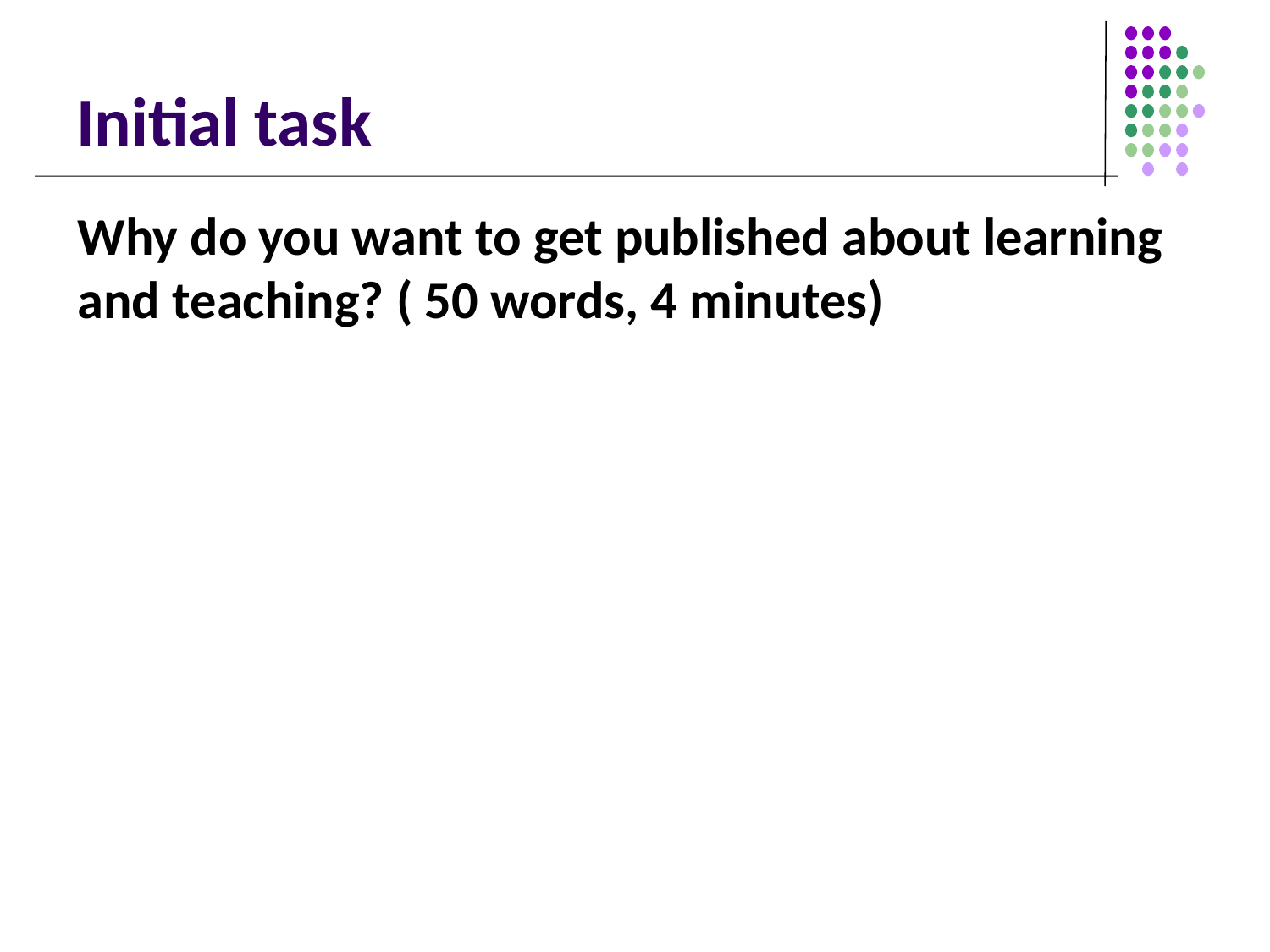

# Initial task
Why do you want to get published about learning and teaching? ( 50 words, 4 minutes)